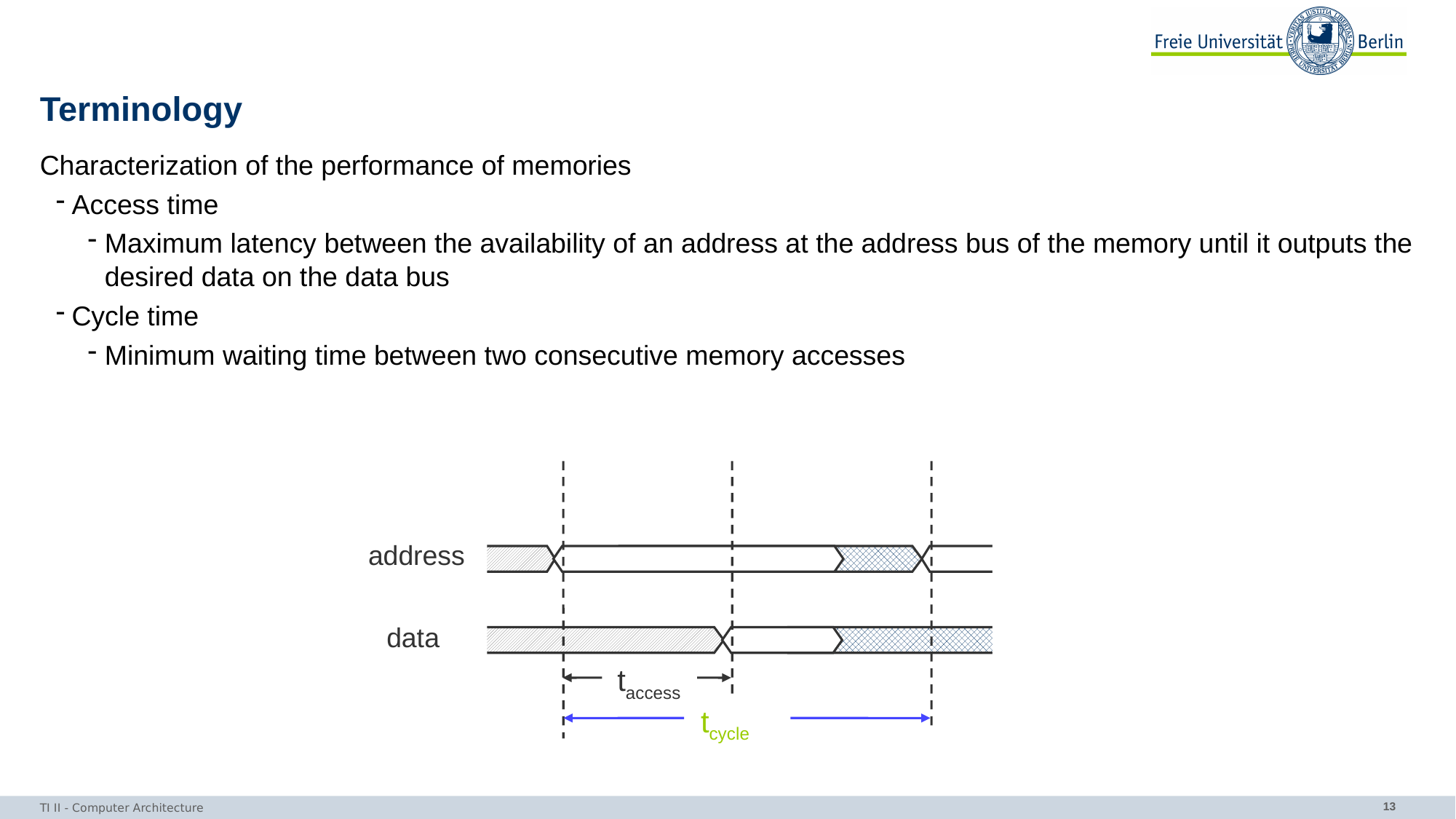

# Terminology
Characterization of the performance of memories
Access time
Maximum latency between the availability of an address at the address bus of the memory until it outputs the desired data on the data bus
Cycle time
Minimum waiting time between two consecutive memory accesses

address

data

taccess

tcycle

TI II - Computer Architecture